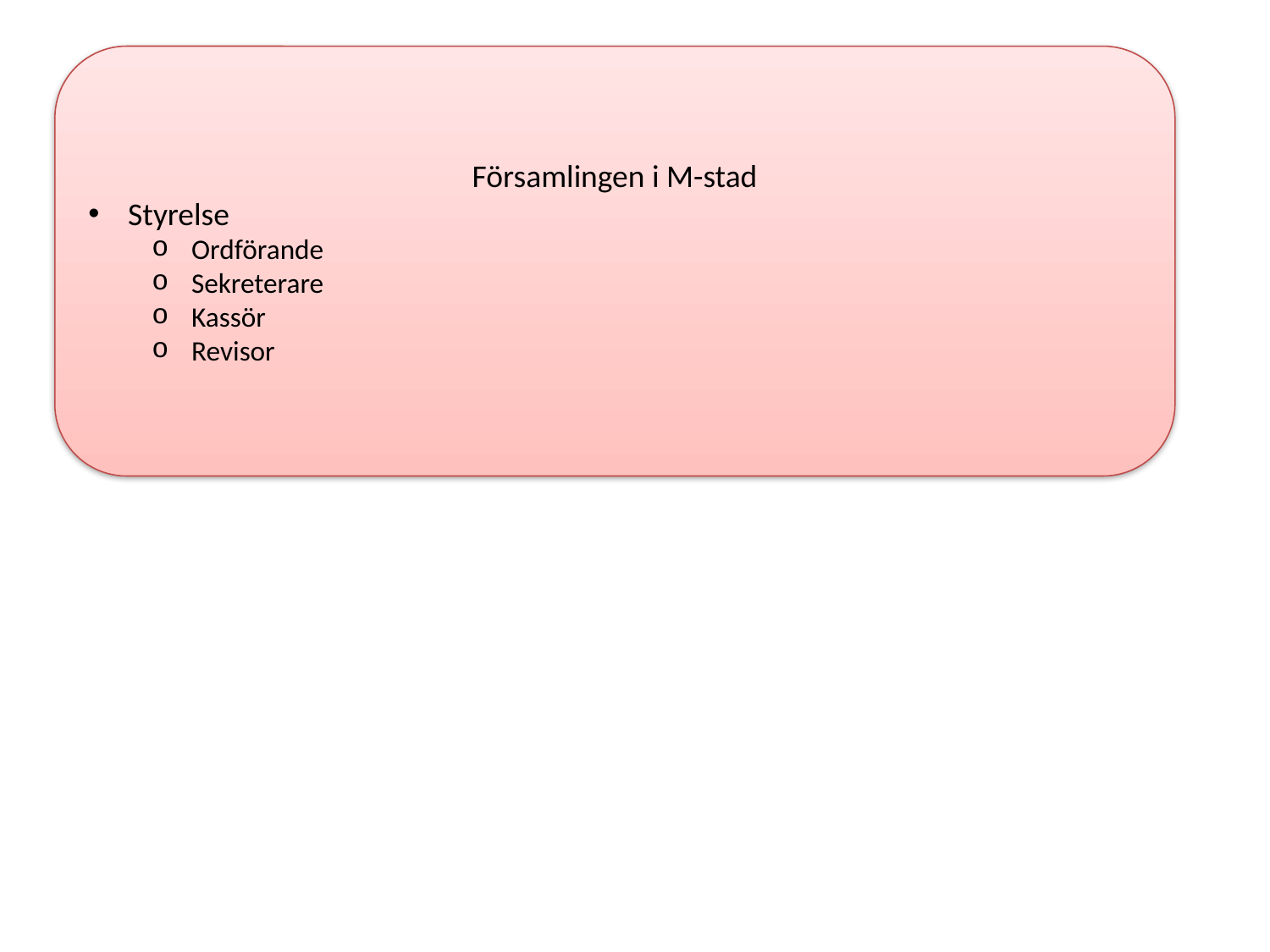

Församlingen i M-stad
Styrelse
Ordförande
Sekreterare
Kassör
Revisor